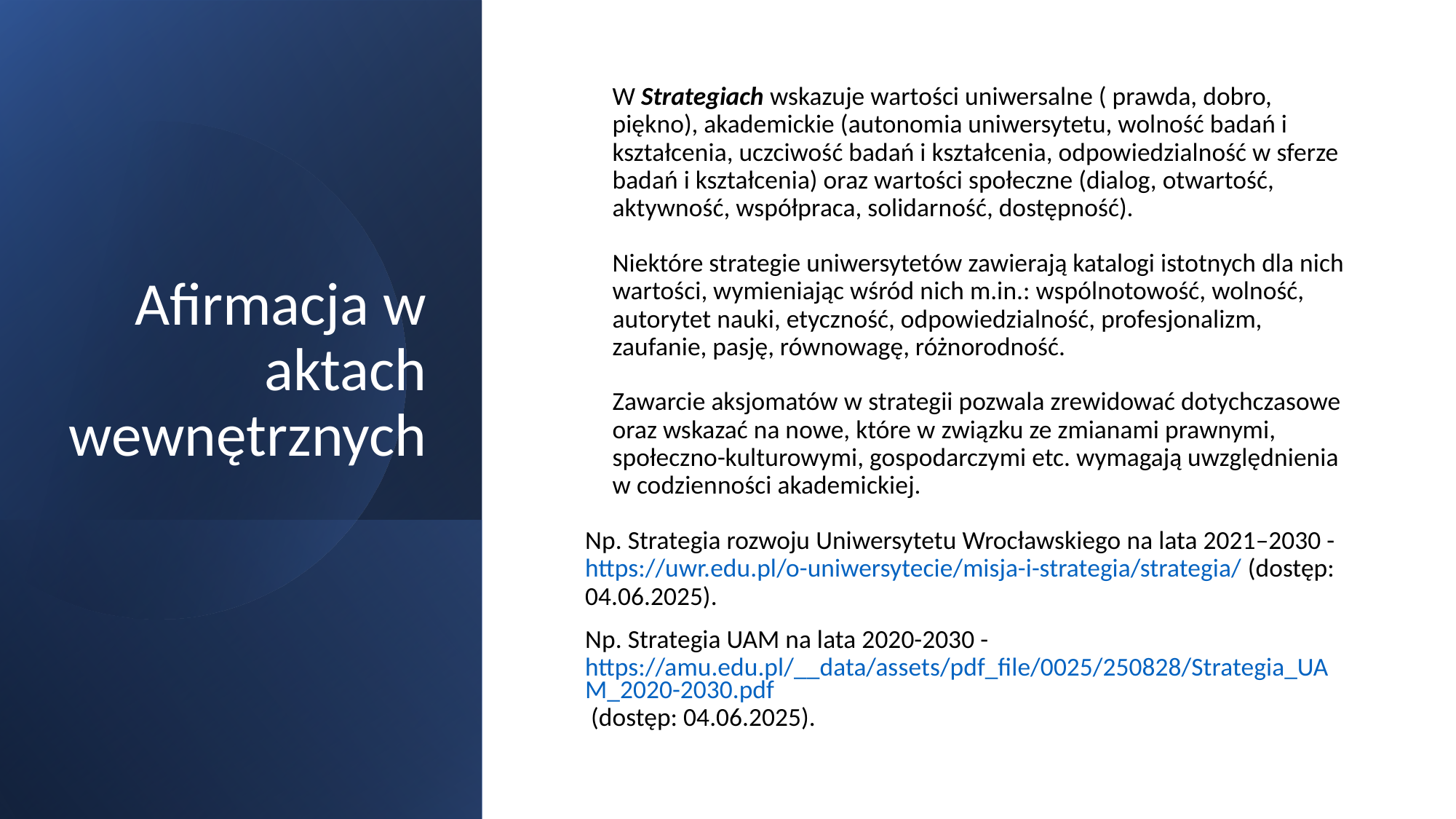

# Afirmacja w aktach wewnętrznych
W Strategiach wskazuje wartości uniwersalne ( prawda, dobro, piękno), akademickie (autonomia uniwersytetu, wolność badań i kształcenia, uczciwość badań i kształcenia, odpowiedzialność w sferze badań i kształcenia) oraz wartości społeczne (dialog, otwartość, aktywność, współpraca, solidarność, dostępność).
Niektóre strategie uniwersytetów zawierają katalogi istotnych dla nich wartości, wymieniając wśród nich m.in.: wspólnotowość, wolność, autorytet nauki, etyczność, odpowiedzialność, profesjonalizm, zaufanie, pasję, równowagę, różnorodność.
Zawarcie aksjomatów w strategii pozwala zrewidować dotychczasowe oraz wskazać na nowe, które w związku ze zmianami prawnymi, społeczno-kulturowymi, gospodarczymi etc. wymagają uwzględnienia w codzienności akademickiej.
Np. Strategia rozwoju Uniwersytetu Wrocławskiego na lata 2021–2030 - https://uwr.edu.pl/o-uniwersytecie/misja-i-strategia/strategia/ (dostęp: 04.06.2025).
Np. Strategia UAM na lata 2020-2030 - https://amu.edu.pl/__data/assets/pdf_file/0025/250828/Strategia_UAM_2020-2030.pdf (dostęp: 04.06.2025).